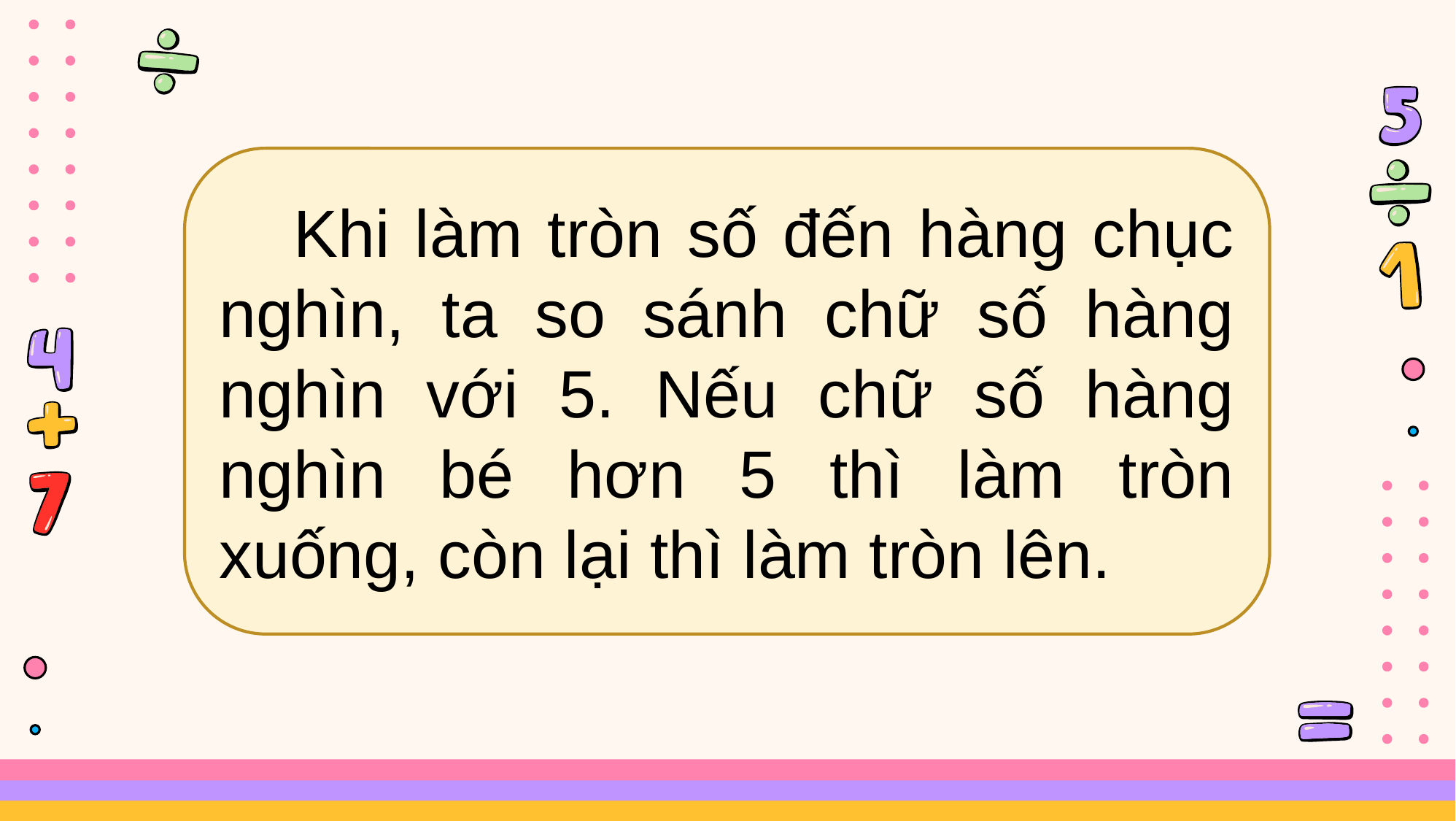

Khi làm tròn số đến hàng chục nghìn, ta so sánh chữ số hàng nghìn với 5. Nếu chữ số hàng nghìn bé hơn 5 thì làm tròn xuống, còn lại thì làm tròn lên.